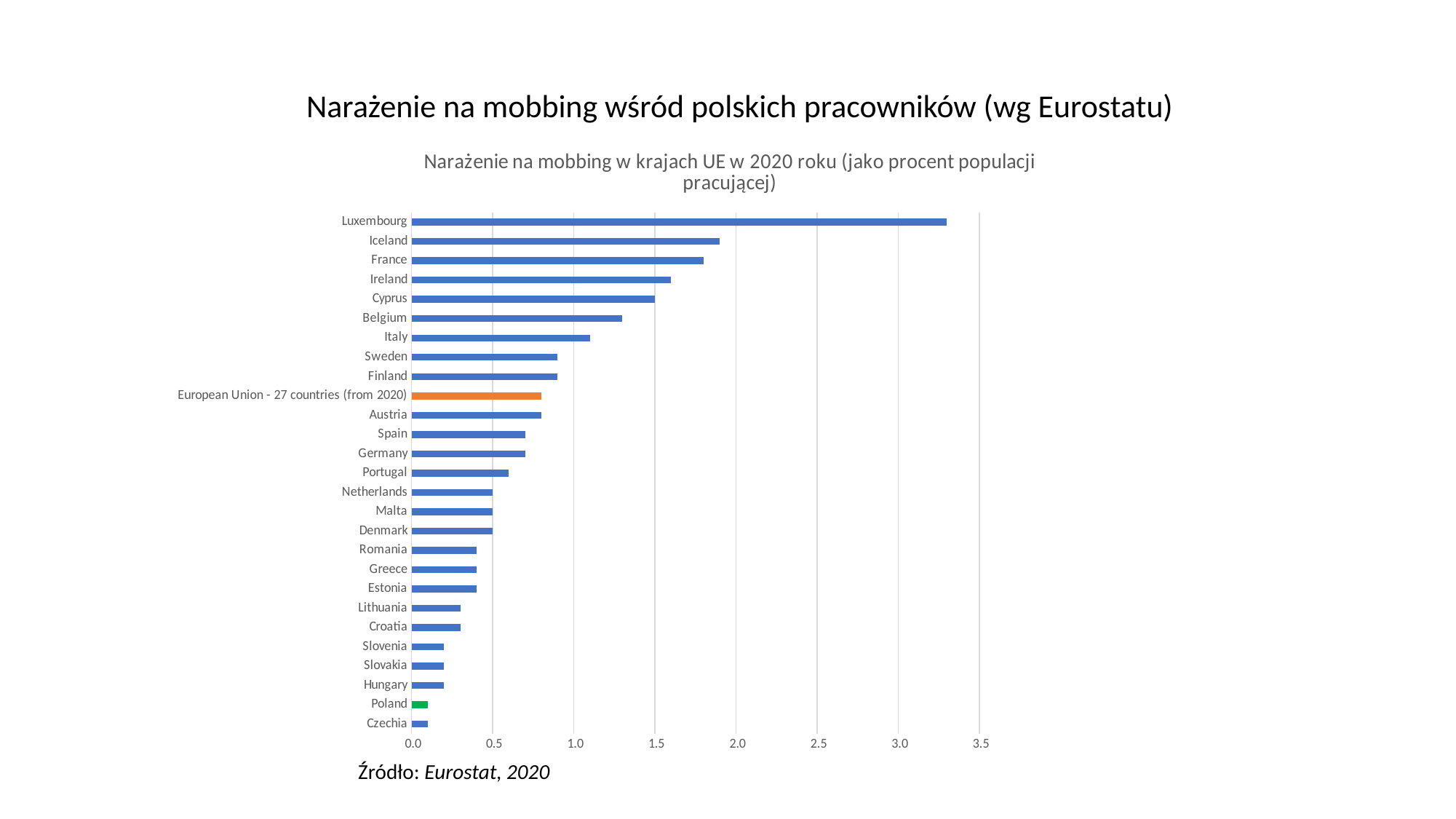

# Narażenie na mobbing wśród polskich pracowników (wg Eurostatu)

### Chart: Narażenie na mobbing w krajach UE w 2020 roku (jako procent populacji pracującej)

| Category | Percentage of total employment |
|---|---|
| Czechia | 0.1 |
| Poland | 0.1 |
| Hungary | 0.2 |
| Slovakia | 0.2 |
| Slovenia | 0.2 |
| Croatia | 0.3 |
| Lithuania | 0.3 |
| Estonia | 0.4 |
| Greece | 0.4 |
| Romania | 0.4 |
| Denmark | 0.5 |
| Malta | 0.5 |
| Netherlands | 0.5 |
| Portugal | 0.6 |
| Germany | 0.7 |
| Spain | 0.7 |
| Austria | 0.8 |
| European Union - 27 countries (from 2020) | 0.8 |
| Finland | 0.9 |
| Sweden | 0.9 |
| Italy | 1.1 |
| Belgium | 1.3 |
| Cyprus | 1.5 |
| Ireland | 1.6 |
| France | 1.8 |
| Iceland | 1.9 |
| Luxembourg | 3.3 |
Źródło: Eurostat, 2020